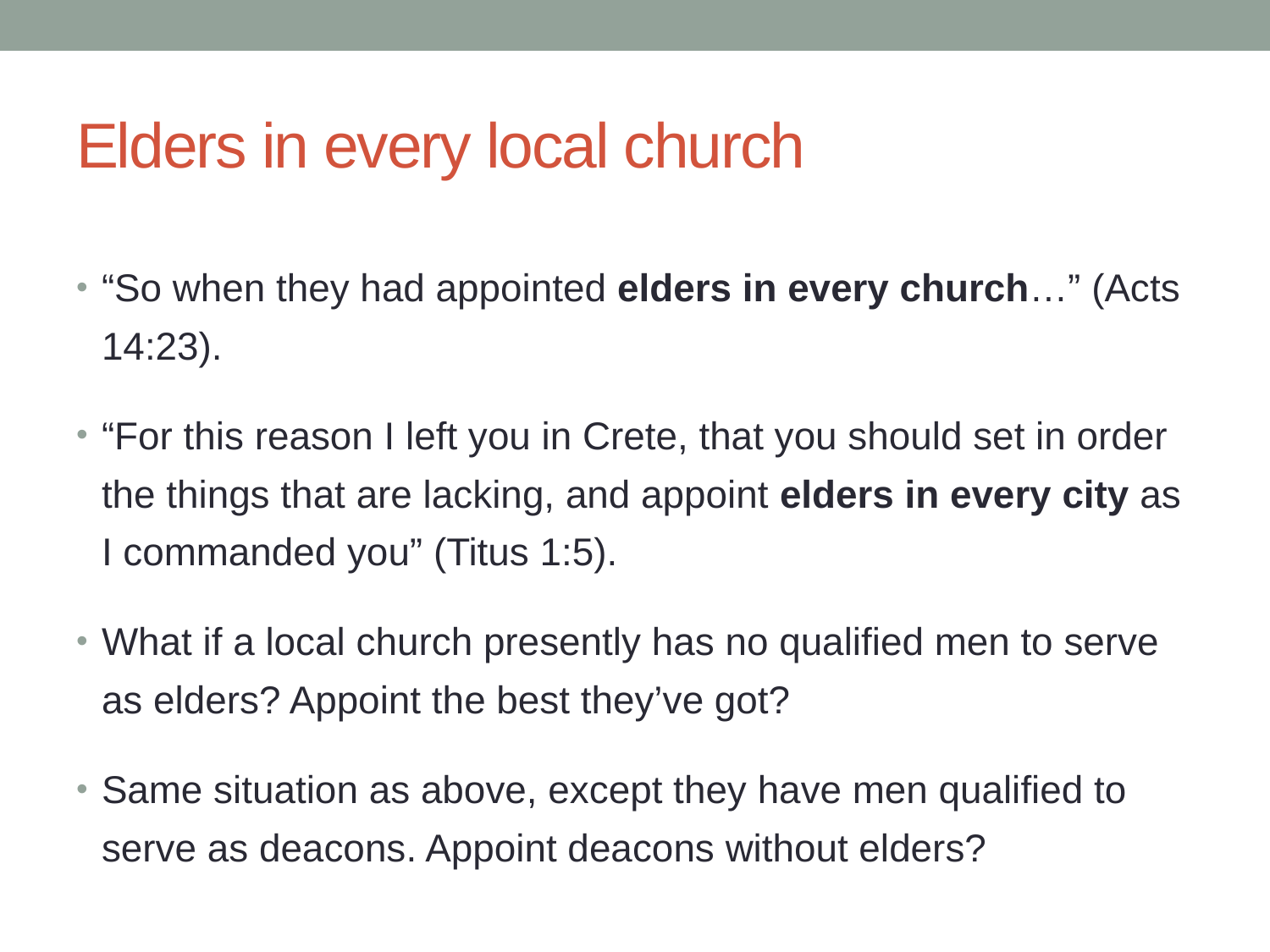

# Elders in every local church
“So when they had appointed elders in every church…” (Acts 14:23).
“For this reason I left you in Crete, that you should set in order the things that are lacking, and appoint elders in every city as I commanded you” (Titus 1:5).
What if a local church presently has no qualified men to serve as elders? Appoint the best they’ve got?
Same situation as above, except they have men qualified to serve as deacons. Appoint deacons without elders?